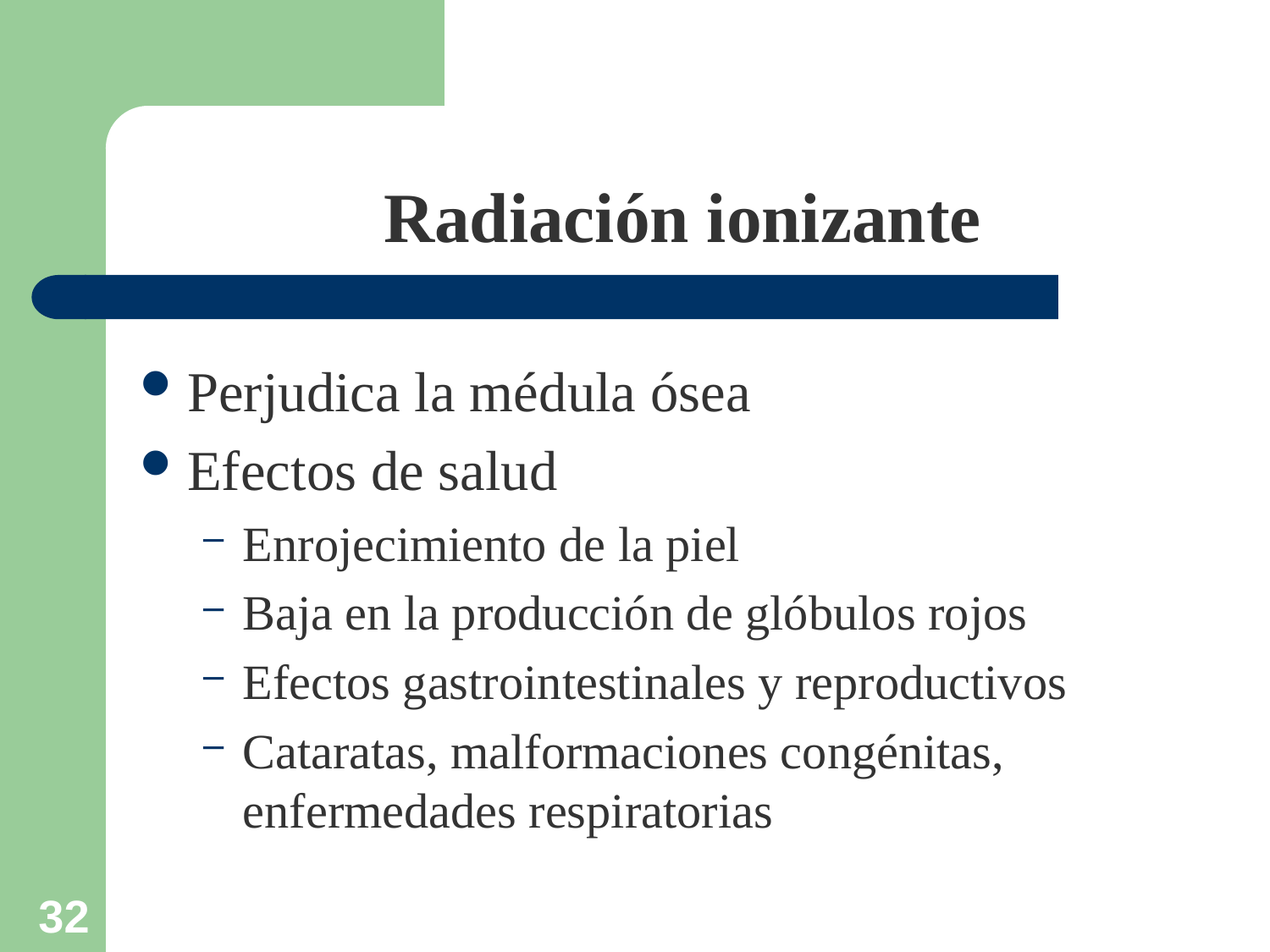

# Radiación ionizante
Perjudica la médula ósea
Efectos de salud
Enrojecimiento de la piel
Baja en la producción de glóbulos rojos
Efectos gastrointestinales y reproductivos
Cataratas, malformaciones congénitas, enfermedades respiratorias

32